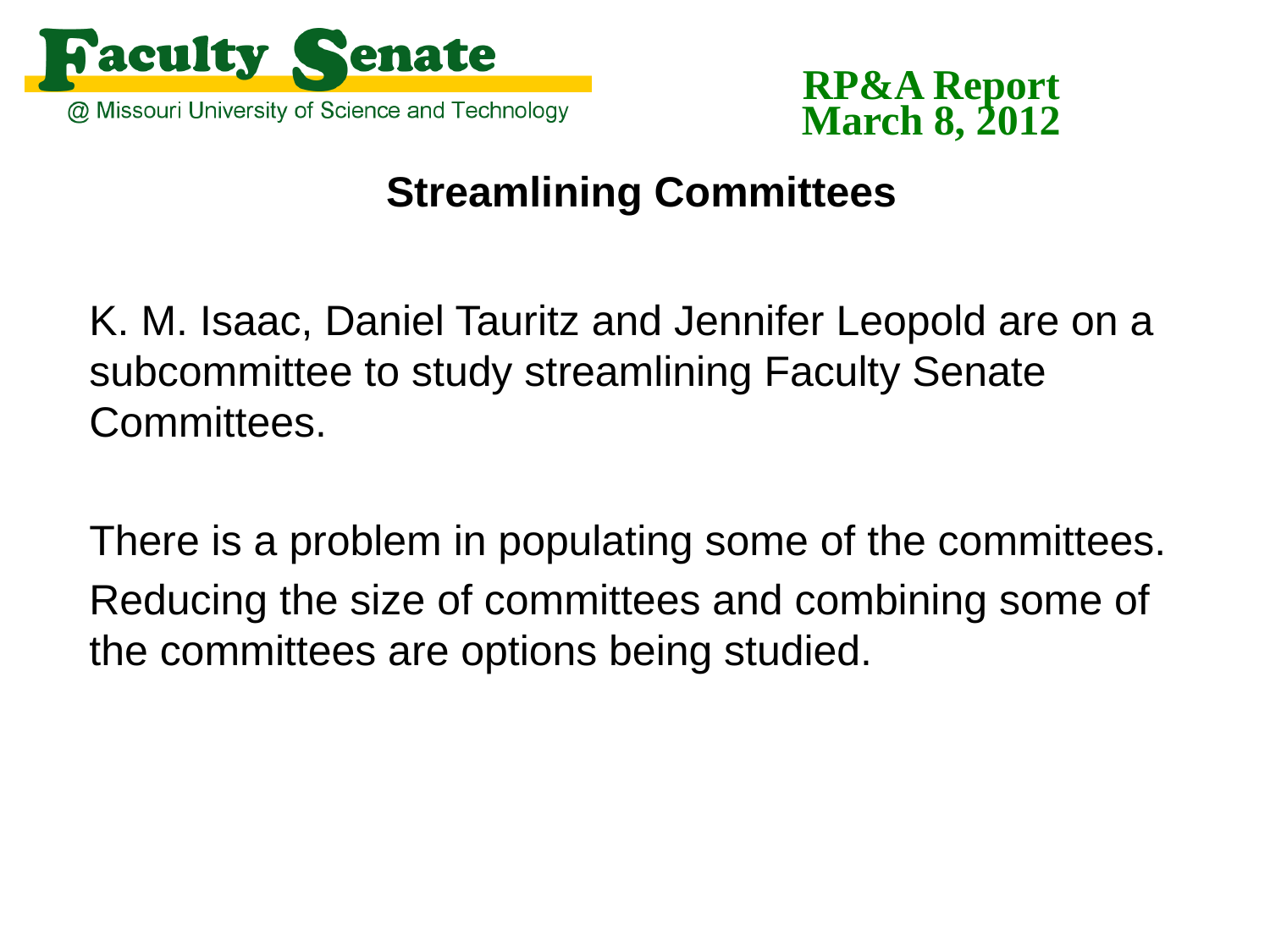

# RP&A Report March 8, 2012
Streamlining Committees

K. M. Isaac, Daniel Tauritz and Jennifer Leopold are on a subcommittee to study streamlining Faculty Senate Committees.

There is a problem in populating some of the committees.
Reducing the size of committees and combining some of the committees are options being studied.